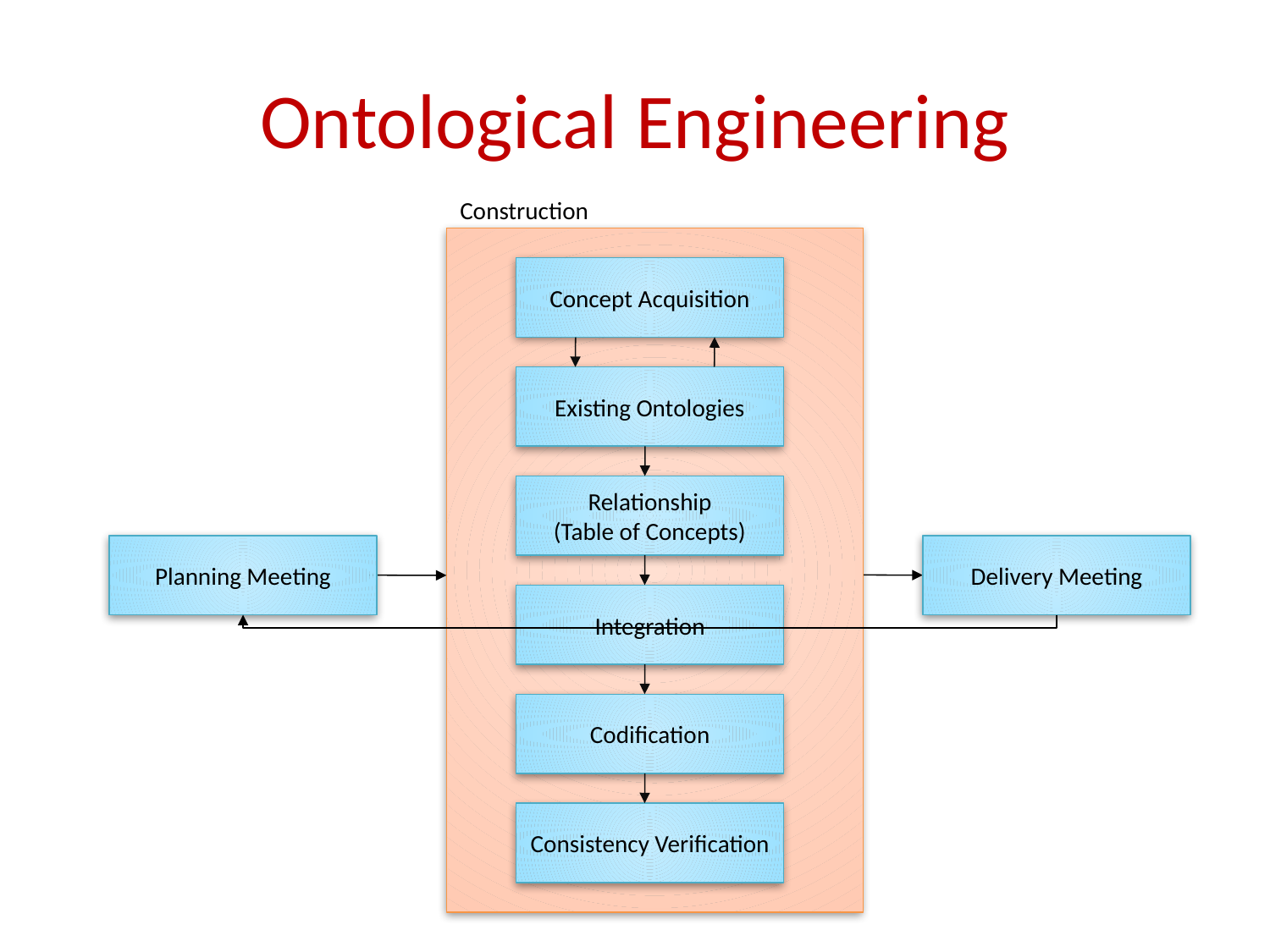

# Ontological Engineering
Construction

Concept Acquisition
Existing Ontologies
Relationship
(Table of Concepts)
Planning Meeting
Delivery Meeting
Integration
Codification
Consistency Verification